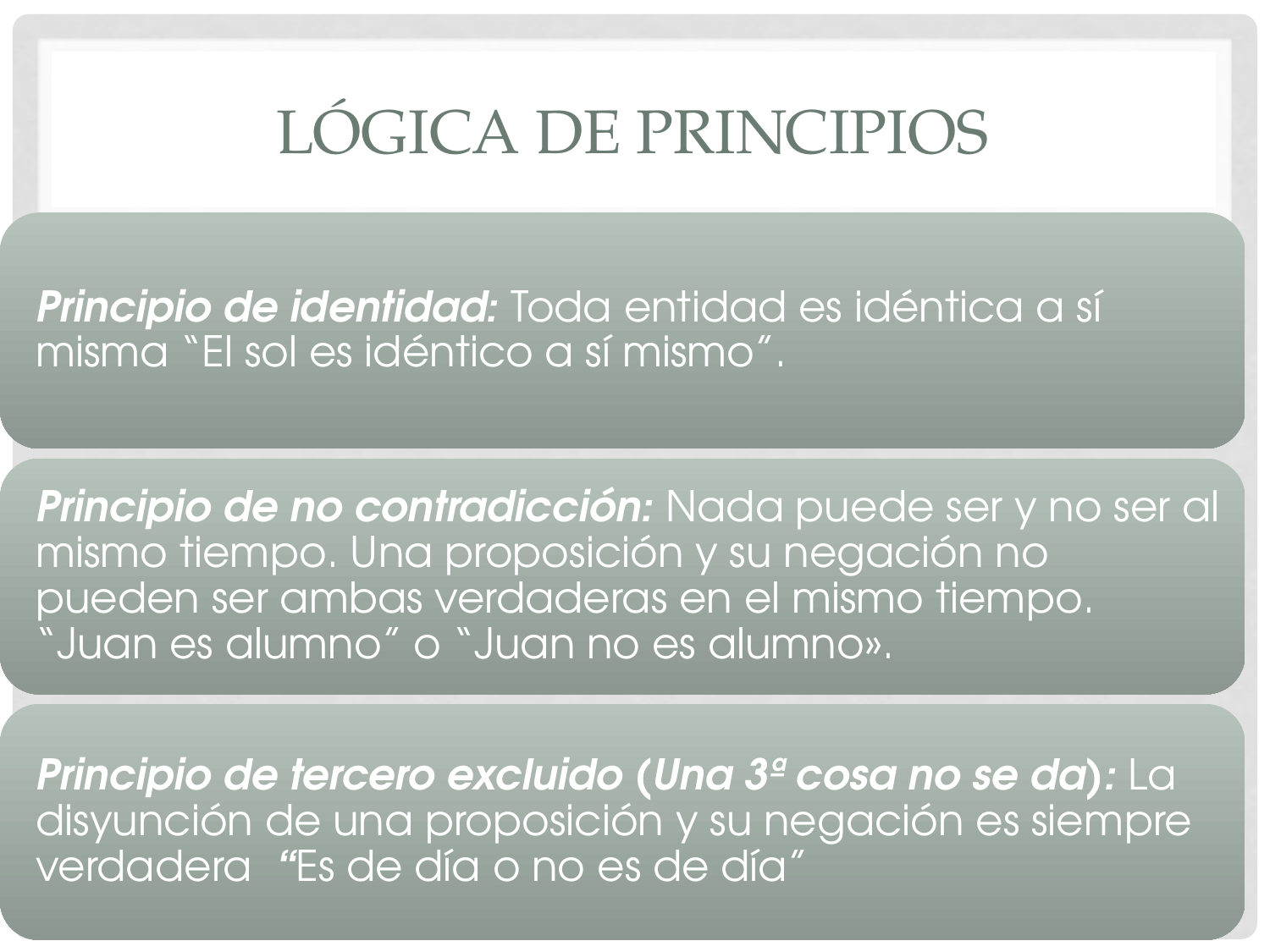

# Lógica de principios
Principio de identidad: Toda entidad es idéntica a sí misma “El sol es idéntico a sí mismo”.
Principio de no contradicción: Nada puede ser y no ser al mismo tiempo. Una proposición y su negación no pueden ser ambas verdaderas en el mismo tiempo. “Juan es alumno” o “Juan no es alumno».
Principio de tercero excluido (Una 3ª cosa no se da): La disyunción de una proposición y su negación es siempre verdadera  “Es de día o no es de día”